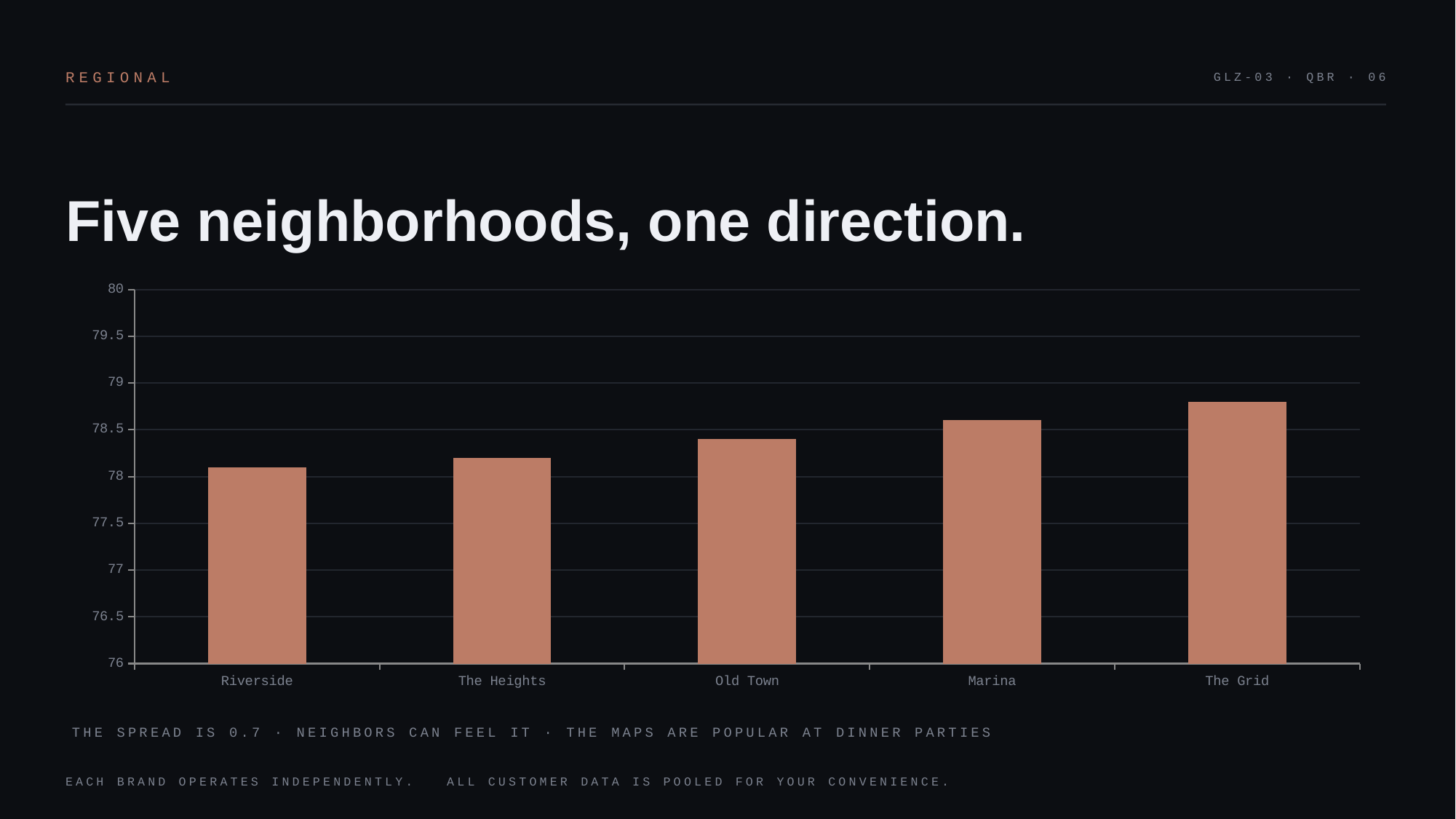

REGIONAL
GLZ-03 · QBR · 06

Five neighborhoods, one direction.

### Chart

| Category | Mean score by district |
|---|---|
| Riverside | 78.1 |
| The Heights | 78.2 |
| Old Town | 78.4 |
| Marina | 78.6 |
| The Grid | 78.8 |
THE SPREAD IS 0.7 · NEIGHBORS CAN FEEL IT · THE MAPS ARE POPULAR AT DINNER PARTIES
EACH BRAND OPERATES INDEPENDENTLY.   ALL CUSTOMER DATA IS POOLED FOR YOUR CONVENIENCE.